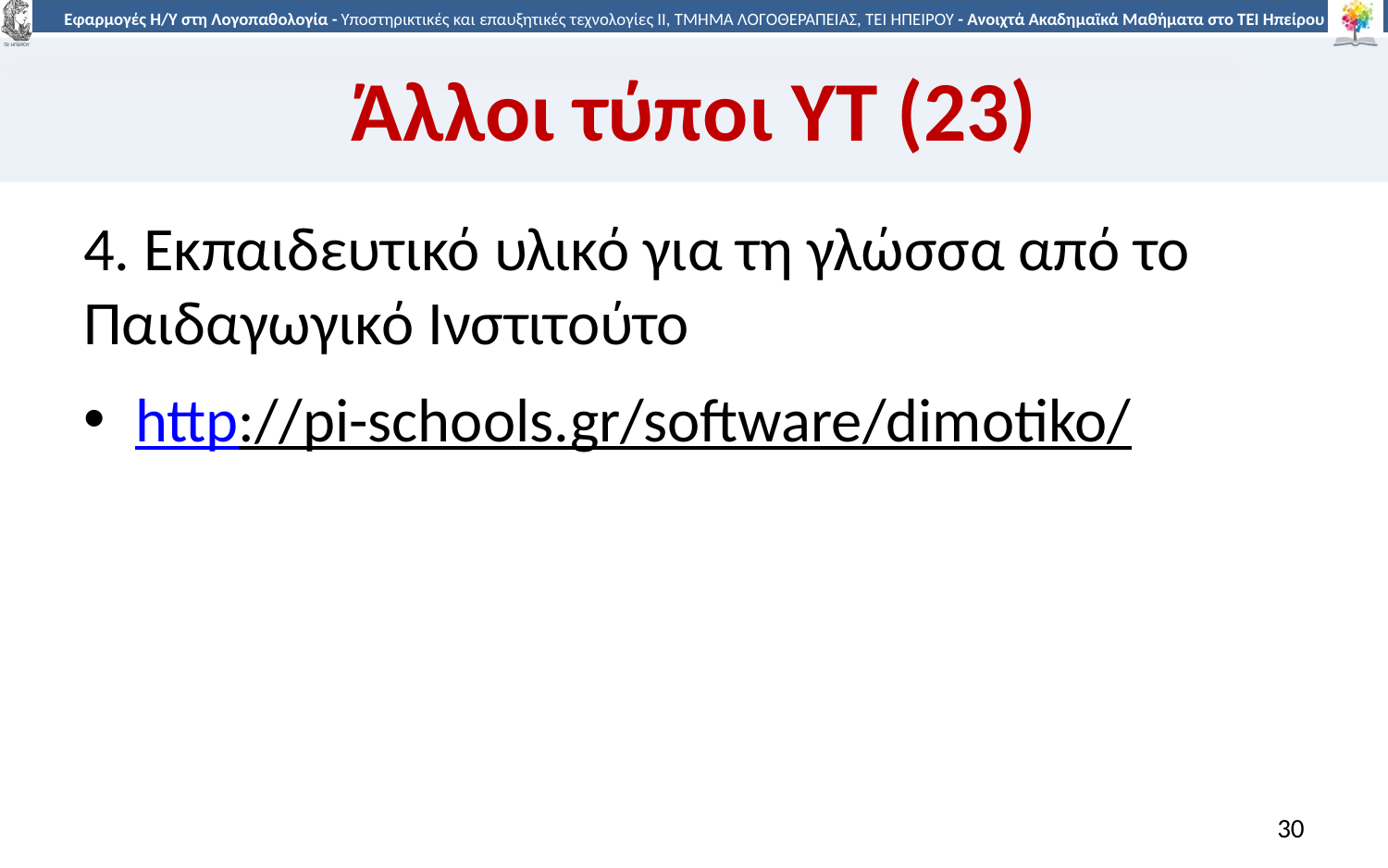

# Άλλοι τύποι ΥΤ (23)
4. Εκπαιδευτικό υλικό για τη γλώσσα από το Παιδαγωγικό Ινστιτούτο
http://pi-schools.gr/software/dimotiko/

30